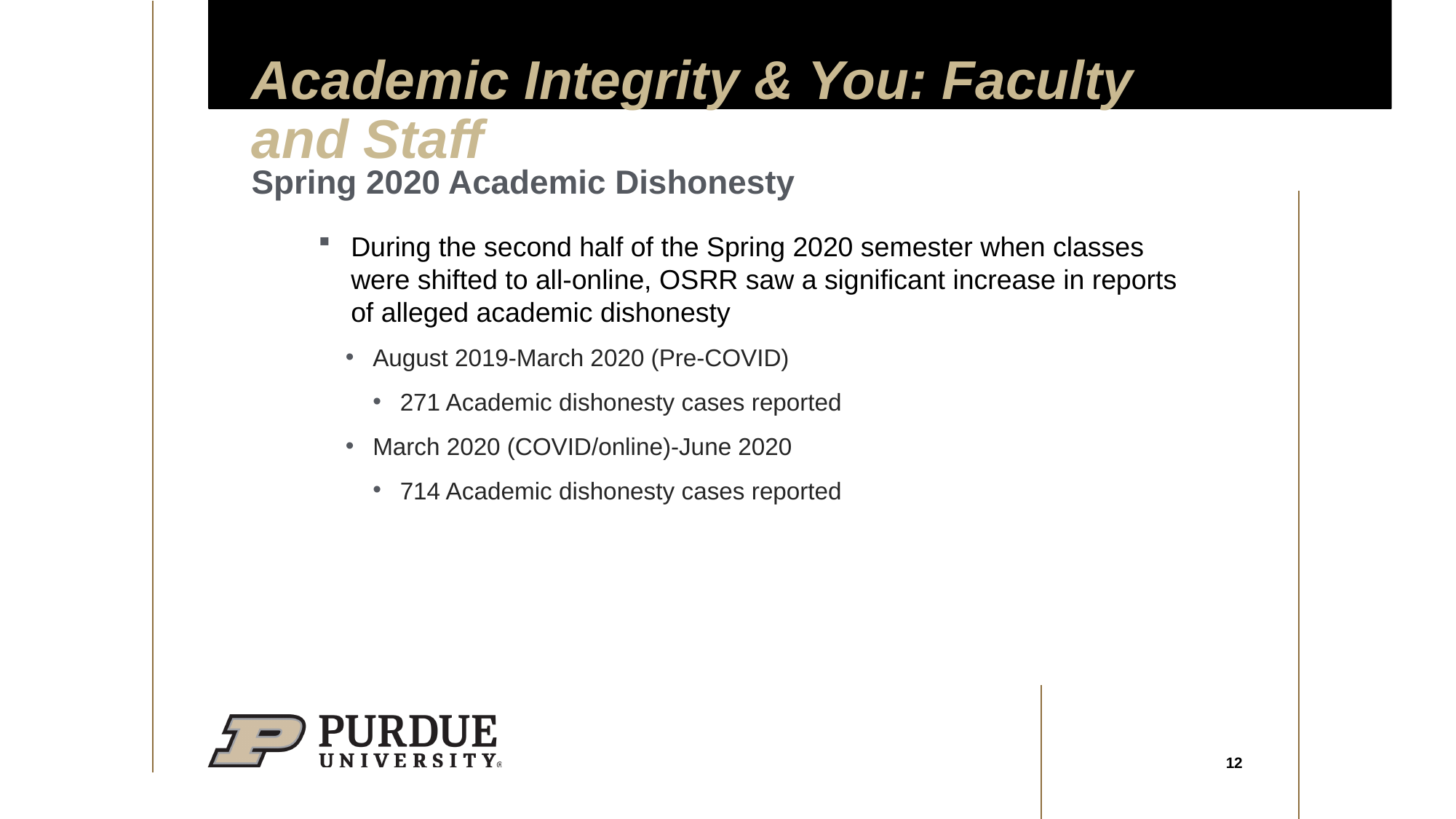

# Academic Integrity & You: Faculty and Staff
Spring 2020 Academic Dishonesty
During the second half of the Spring 2020 semester when classes were shifted to all-online, OSRR saw a significant increase in reports of alleged academic dishonesty
August 2019-March 2020 (Pre-COVID)
271 Academic dishonesty cases reported
March 2020 (COVID/online)-June 2020
714 Academic dishonesty cases reported

12